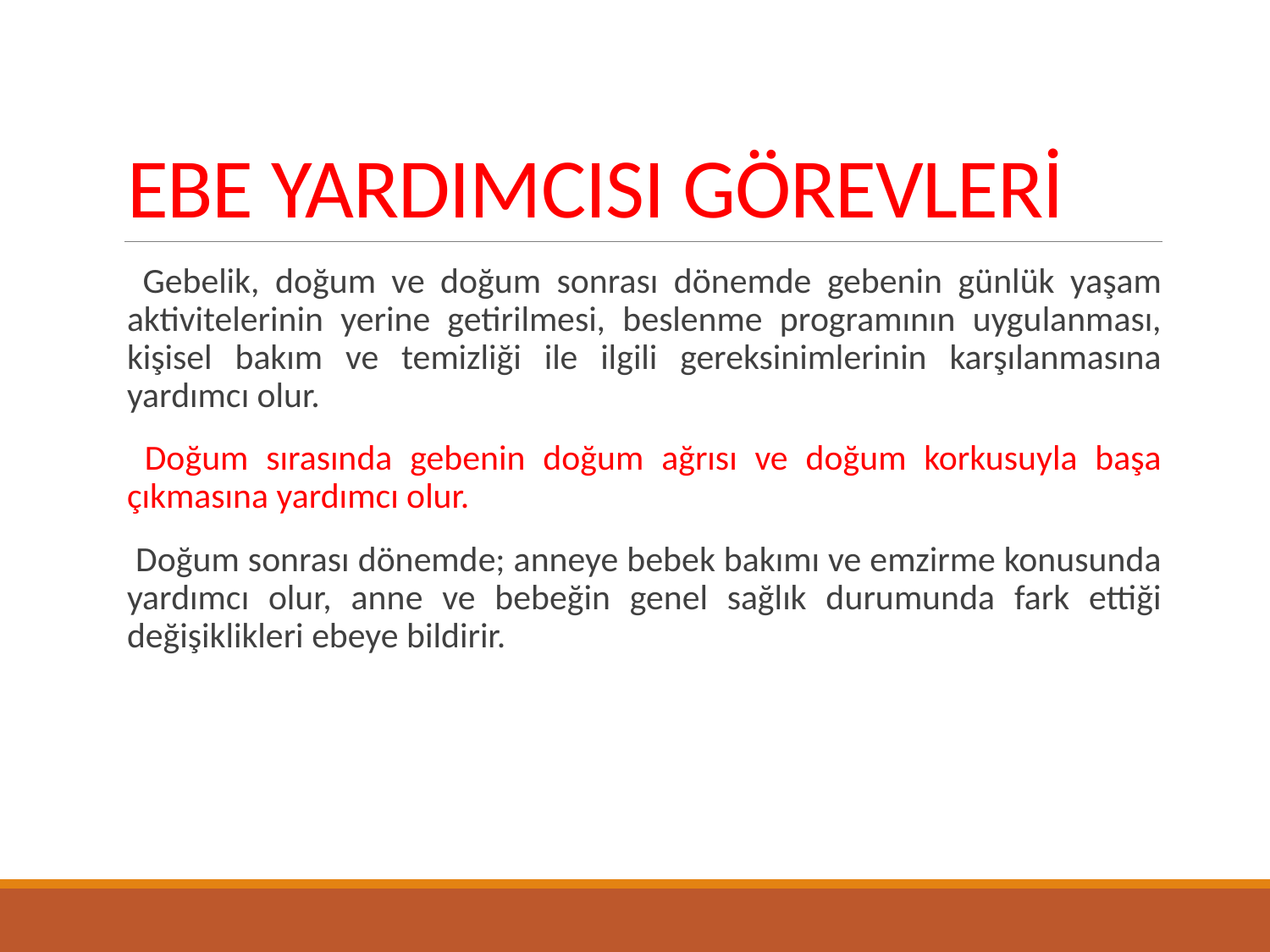

# EBE YARDIMCISI GÖREVLERİ
 Gebelik, doğum ve doğum sonrası dönemde gebenin günlük yaşam aktivitelerinin yerine getirilmesi, beslenme programının uygulanması, kişisel bakım ve temizliği ile ilgili gereksinimlerinin karşılanmasına yardımcı olur.
 Doğum sırasında gebenin doğum ağrısı ve doğum korkusuyla başa çıkmasına yardımcı olur.
 Doğum sonrası dönemde; anneye bebek bakımı ve emzirme konusunda yardımcı olur, anne ve bebeğin genel sağlık durumunda fark ettiği değişiklikleri ebeye bildirir.